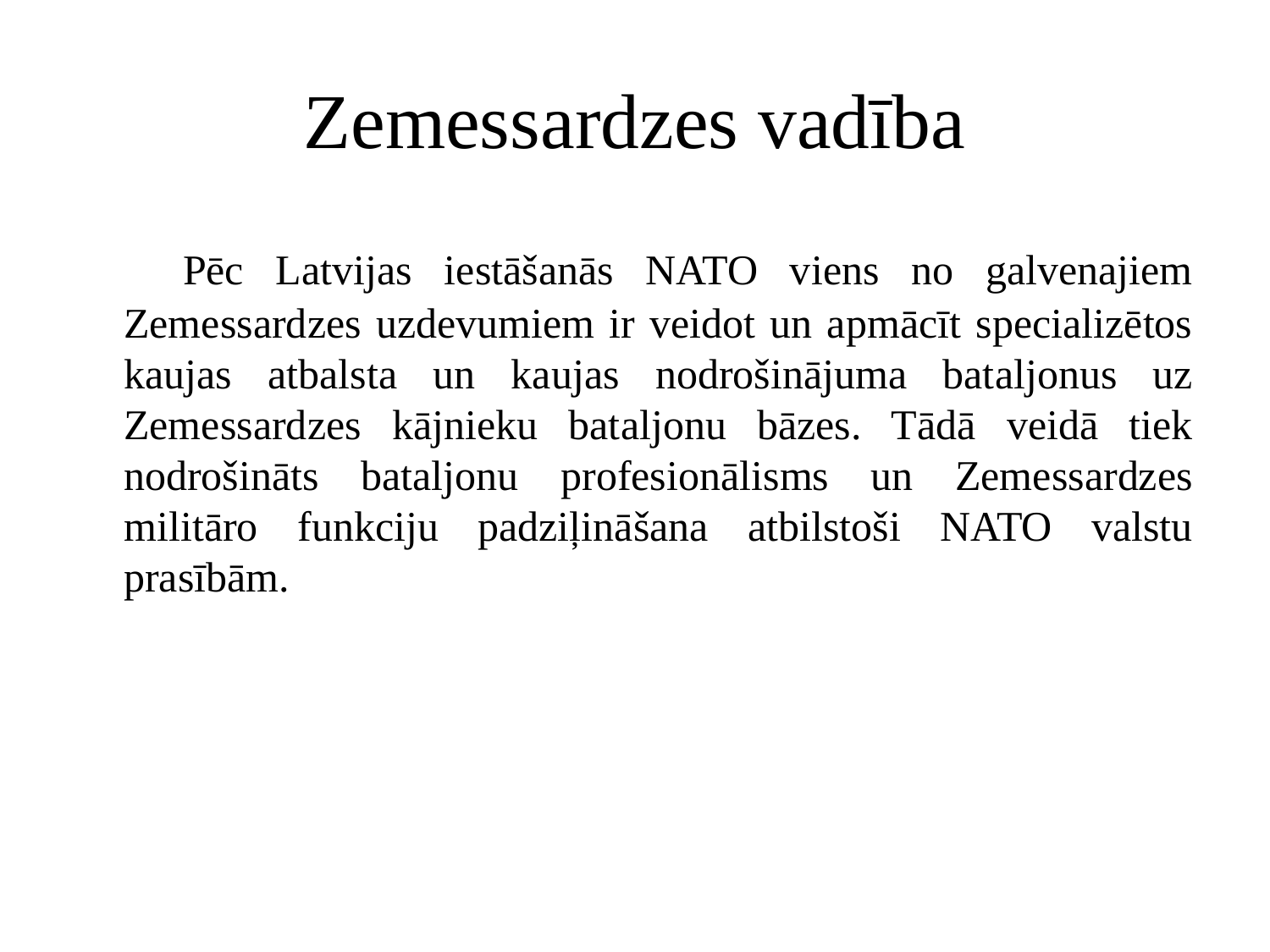

# Zemessardzes vadība
   Pēc Latvijas iestāšanās NATO viens no galvenajiem Zemessardzes uzdevumiem ir veidot un apmācīt specializētos kaujas atbalsta un kaujas nodrošinājuma bataljonus uz Zemessardzes kājnieku bataljonu bāzes. Tādā veidā tiek nodrošināts bataljonu profesionālisms un Zemessardzes militāro funkciju padziļināšana atbilstoši NATO valstu prasībām.